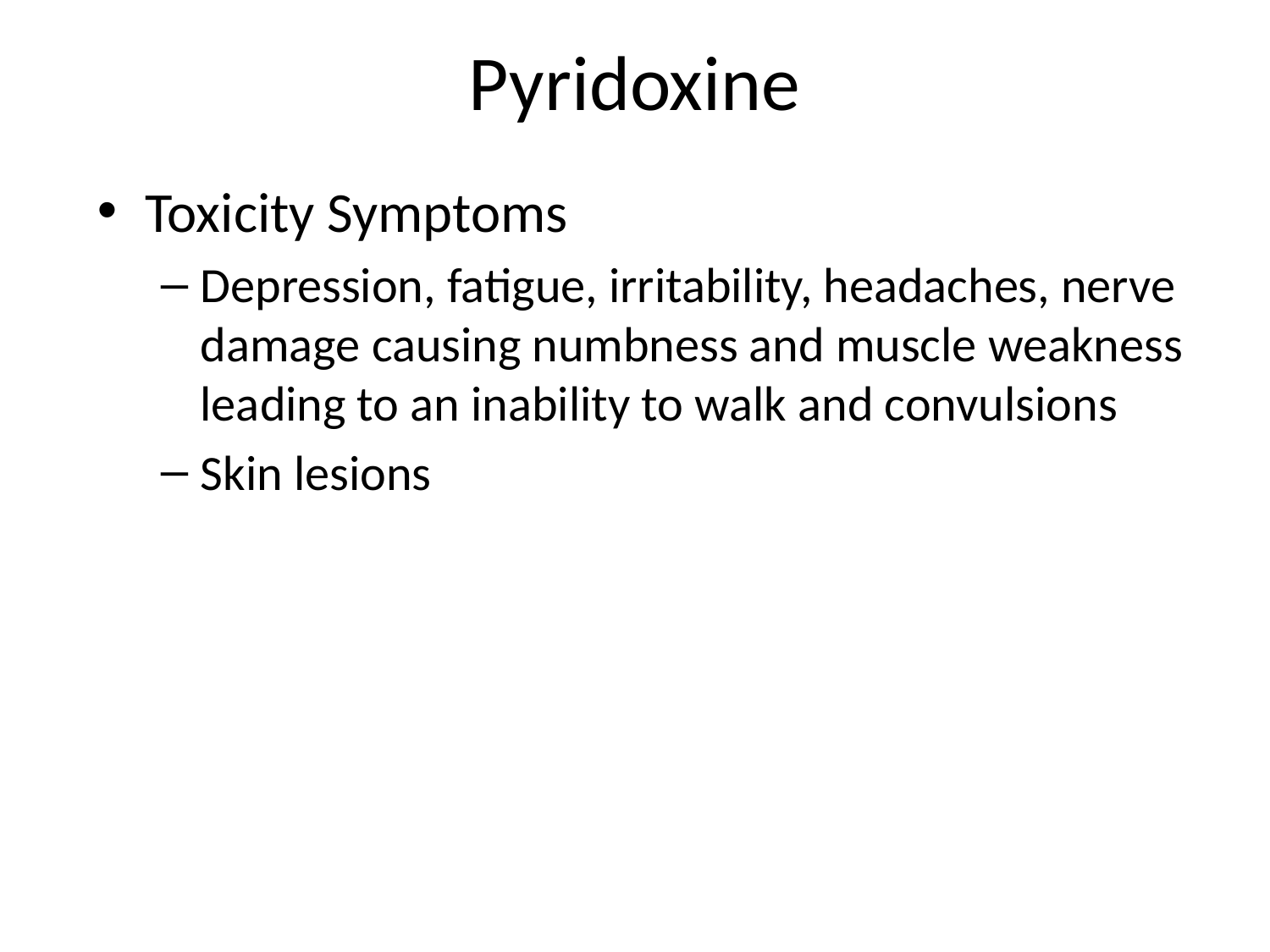

# Pyridoxine
Toxicity Symptoms
Depression, fatigue, irritability, headaches, nerve damage causing numbness and muscle weakness leading to an inability to walk and convulsions
Skin lesions